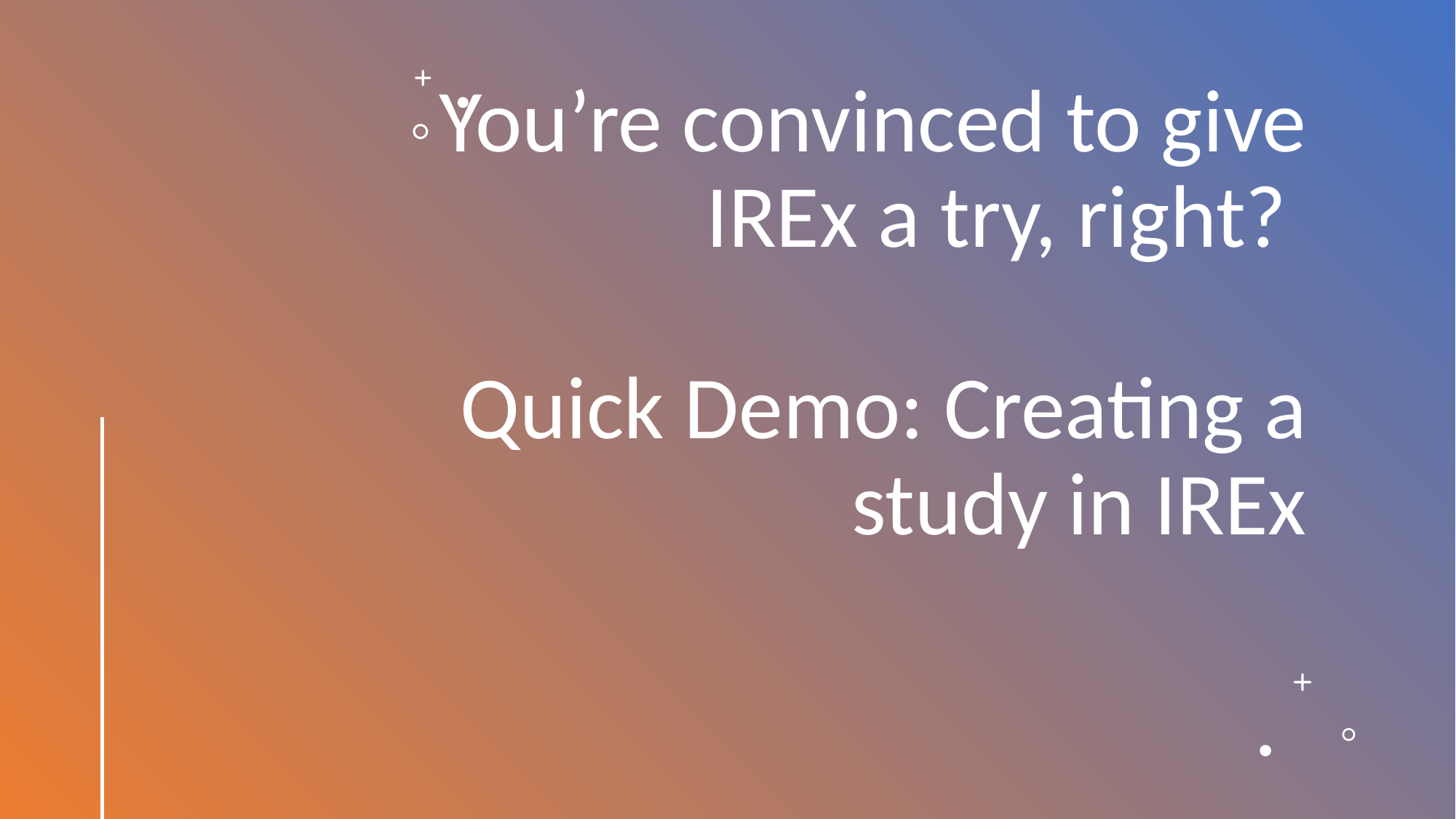

# You’re convinced to give IREx a try, right? Quick Demo: Creating a study in IREx